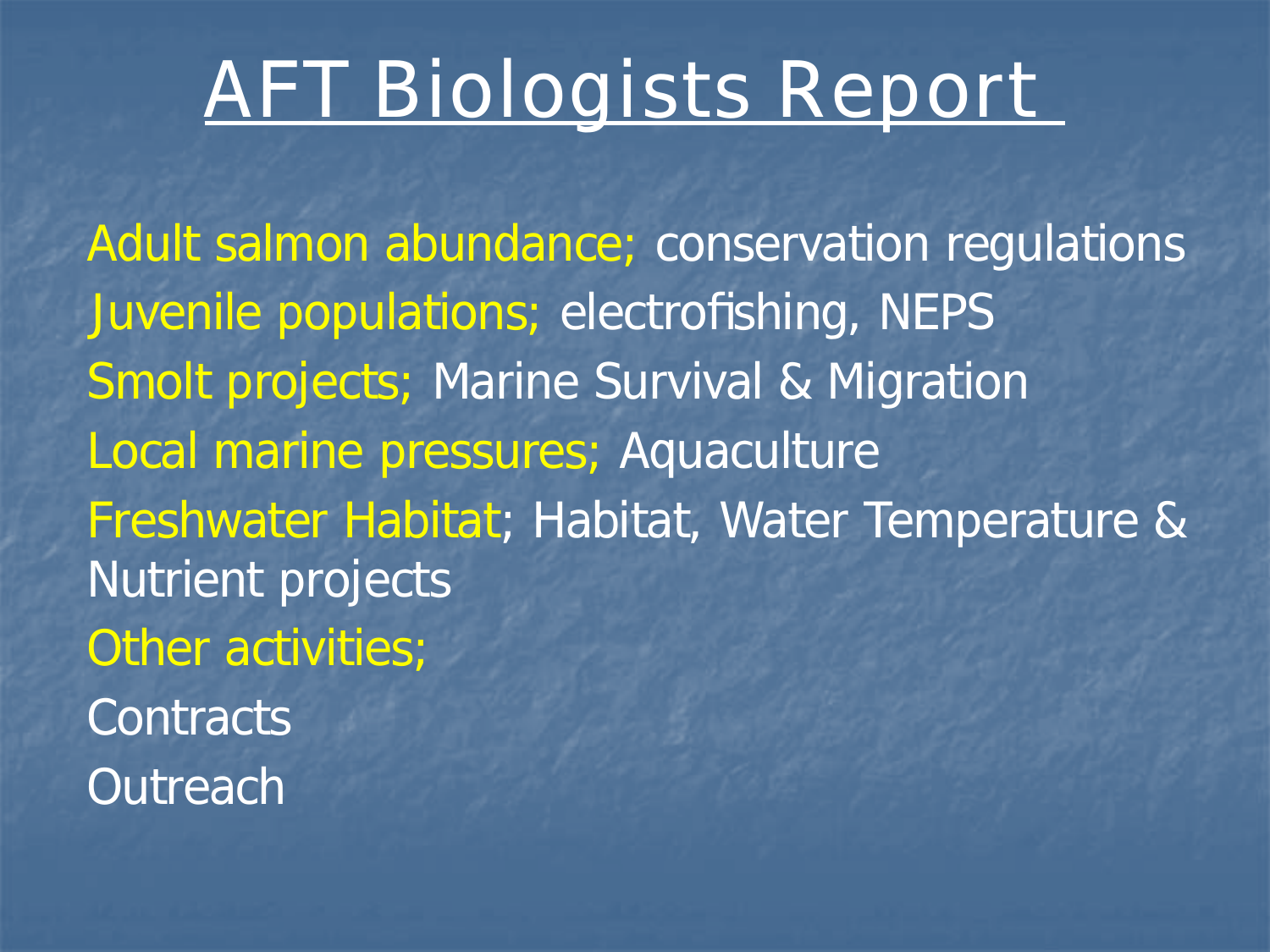

# AFT Biologists Report

Adult salmon abundance; conservation regulations
Juvenile populations; electrofishing, NEPS
Smolt projects; Marine Survival & Migration
Local marine pressures; Aquaculture
Freshwater Habitat; Habitat, Water Temperature & Nutrient projects
Other activities;
Contracts
Outreach